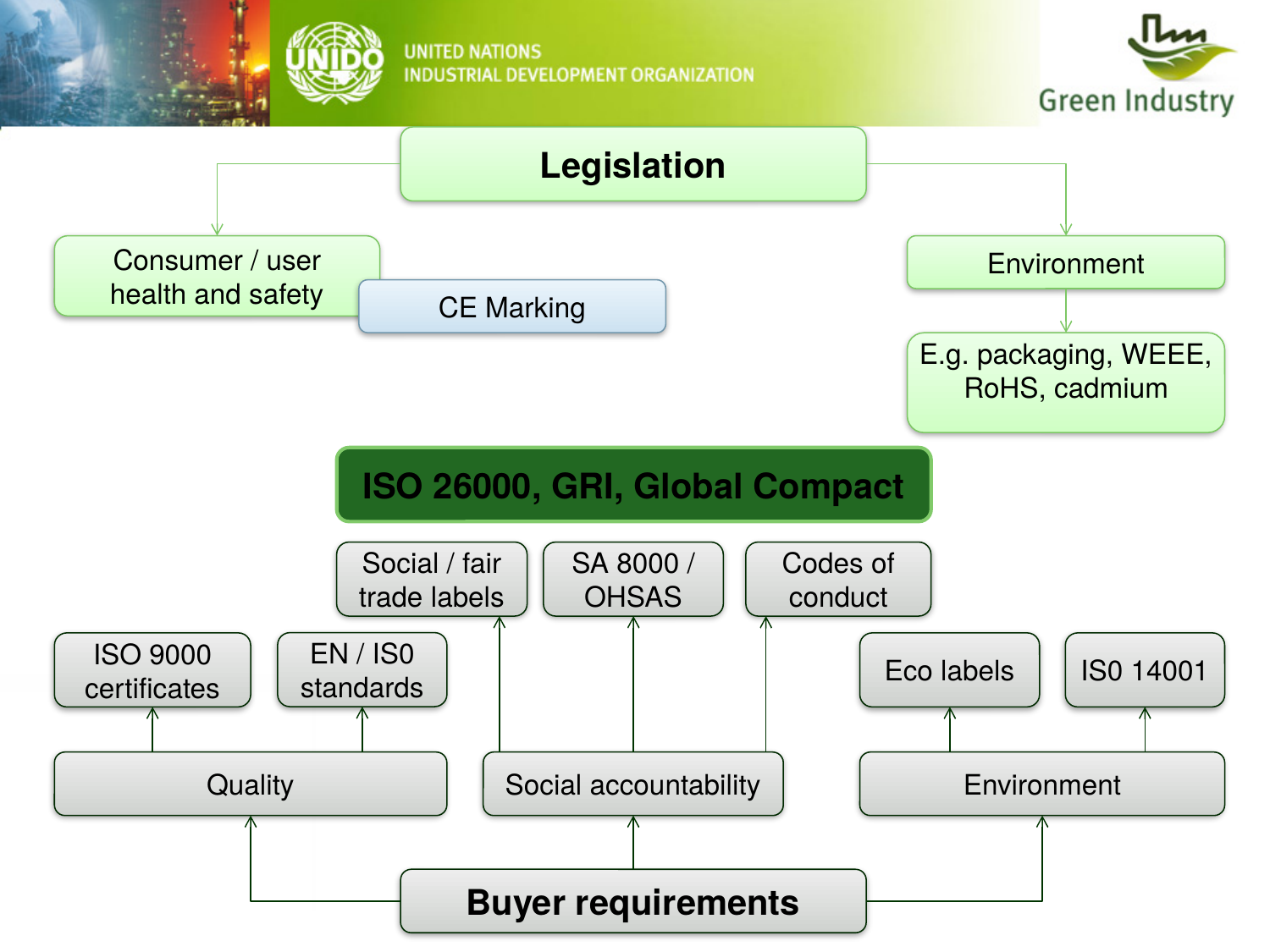

Legislation
Consumer / user
health and safety
Environment
CE Marking
E.g. packaging, WEEE,
 RoHS, cadmium

ISO 26000, GRI, Global Compact
Social / fair
trade labels
SA 8000 / OHSAS
Codes of
conduct
EN / IS0
standards
ISO 9000 certificates
Eco labels
IS0 14001
Quality
Social accountability
Environment
Buyer requirements